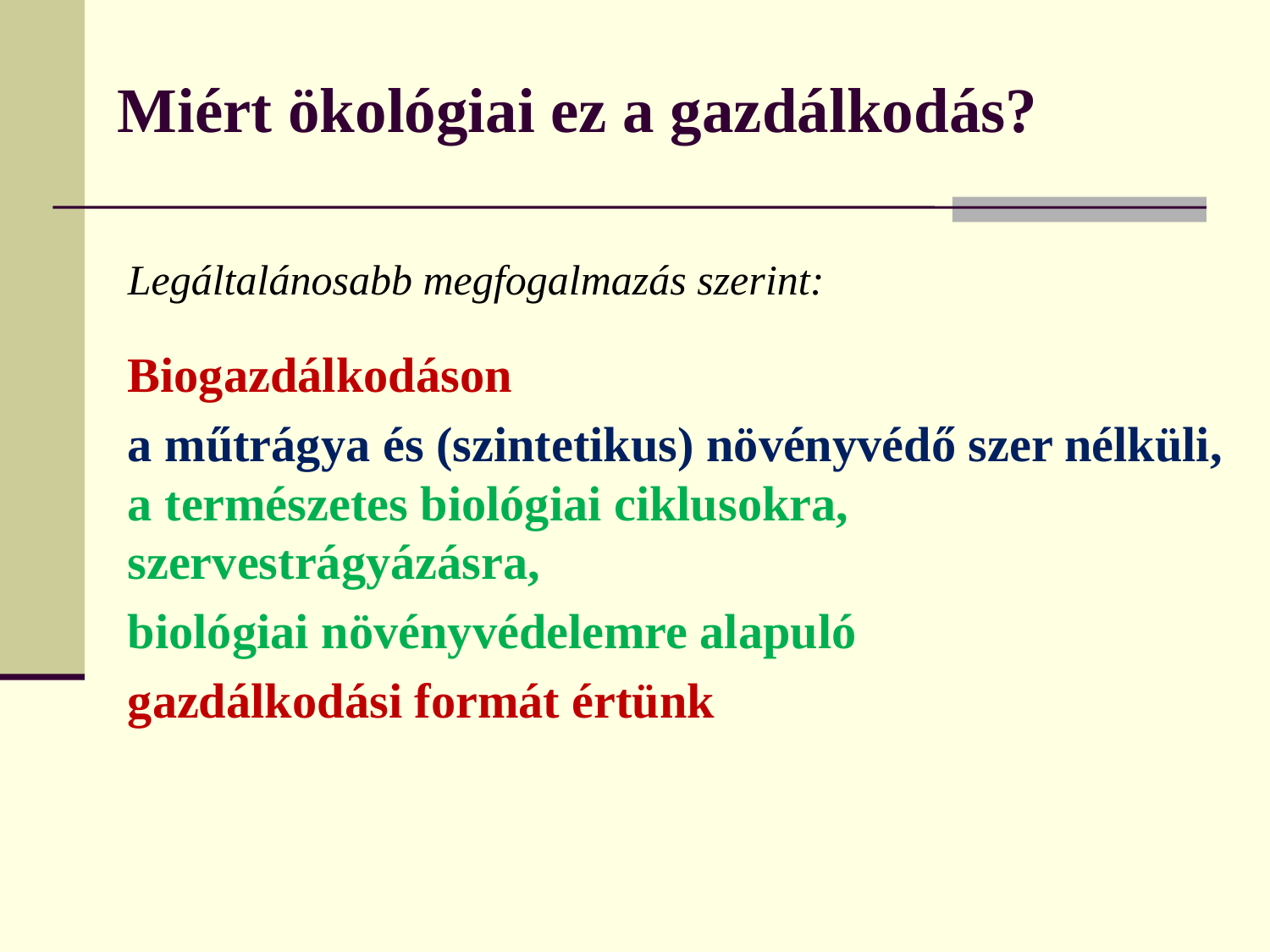

# Miért ökológiai ez a gazdálkodás?
Legáltalánosabb megfogalmazás szerint:

Biogazdálkodáson
a műtrágya és (szintetikus) növényvédő szer nélküli, a természetes biológiai ciklusokra, szervestrágyázásra,
biológiai növényvédelemre alapuló
gazdálkodási formát értünk